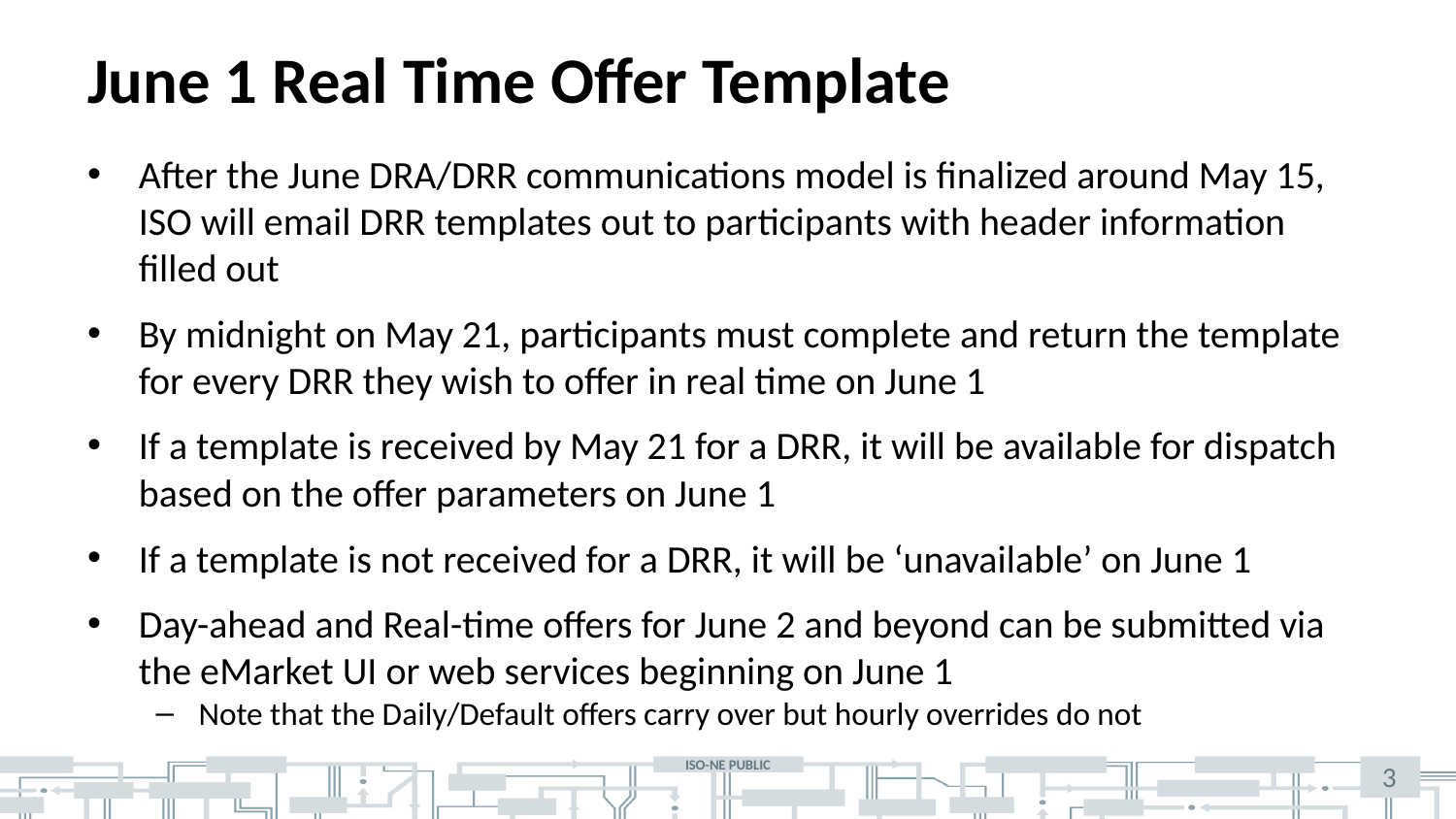

# June 1 Real Time Offer Template
After the June DRA/DRR communications model is finalized around May 15, ISO will email DRR templates out to participants with header information filled out
By midnight on May 21, participants must complete and return the template for every DRR they wish to offer in real time on June 1
If a template is received by May 21 for a DRR, it will be available for dispatch based on the offer parameters on June 1
If a template is not received for a DRR, it will be ‘unavailable’ on June 1
Day-ahead and Real-time offers for June 2 and beyond can be submitted via the eMarket UI or web services beginning on June 1
Note that the Daily/Default offers carry over but hourly overrides do not
3